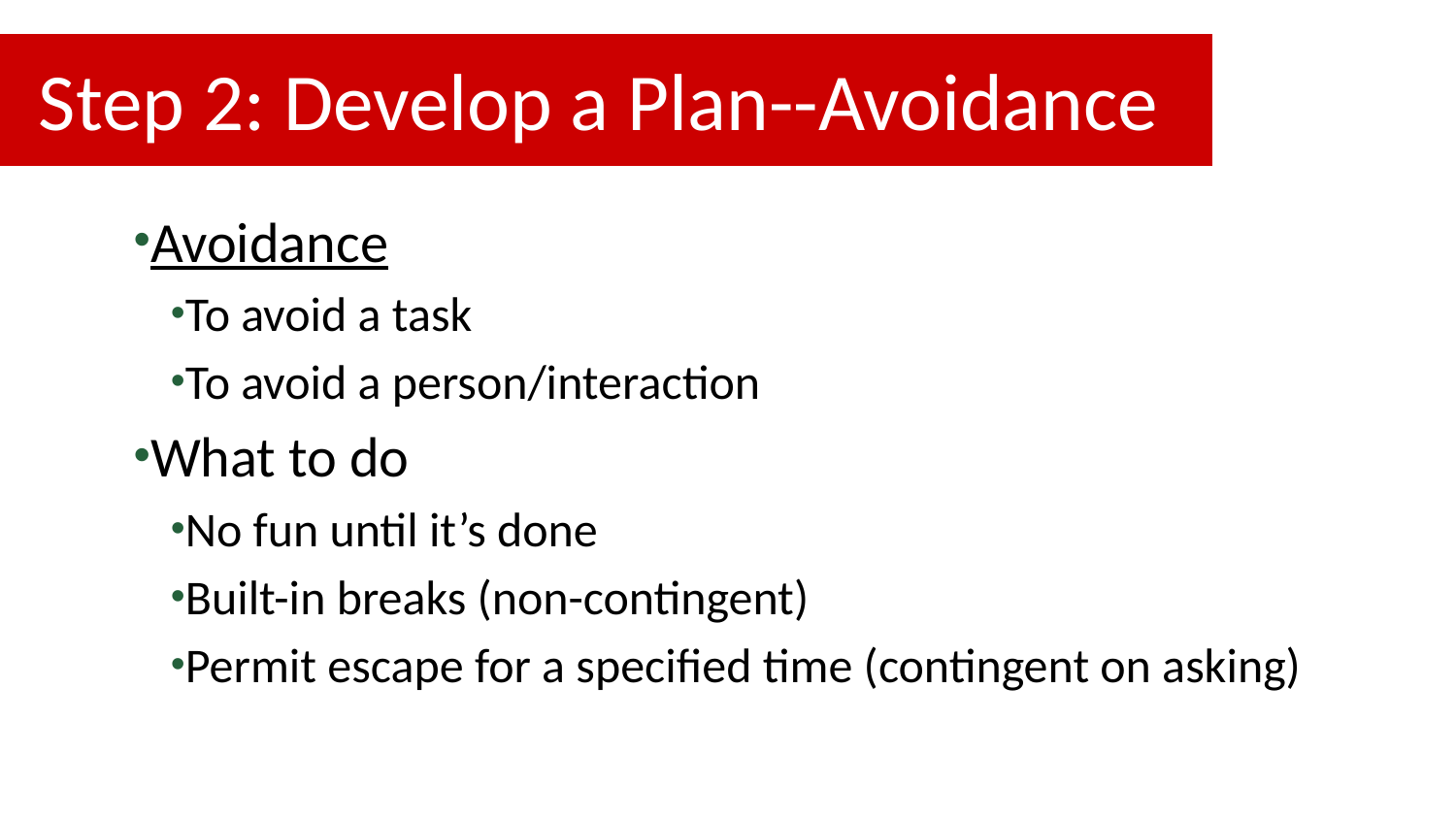

# Step 2: Develop a Plan--Avoidance
Avoidance
To avoid a task
To avoid a person/interaction
What to do
No fun until it’s done
Built-in breaks (non-contingent)
Permit escape for a specified time (contingent on asking)